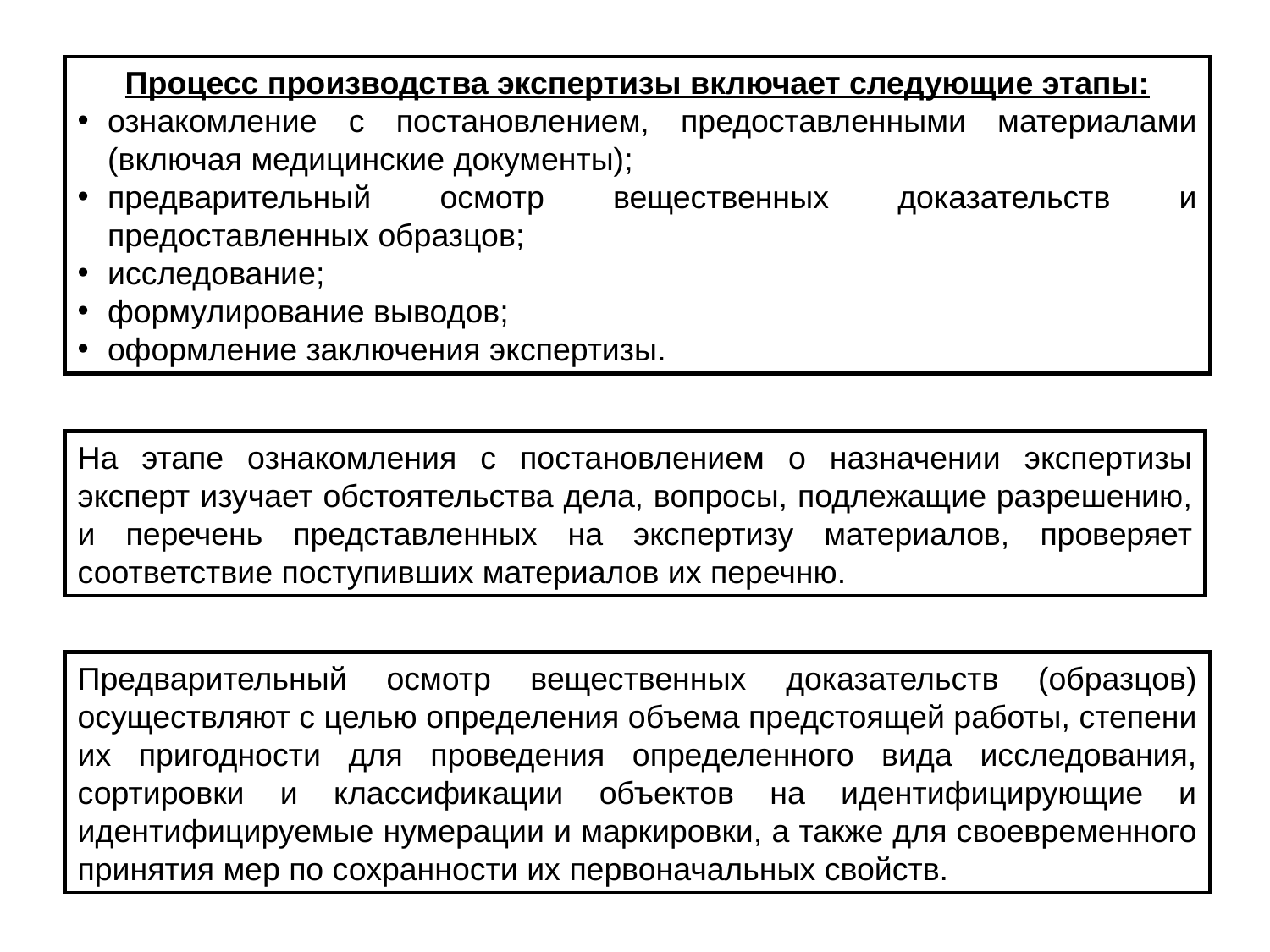

Процесс производства экспертизы включает следующие этапы:
ознакомление с постановлением, предоставленными материалами (включая медицинские документы);
предварительный осмотр вещественных доказательств и предоставленных образцов;
исследование;
формулирование выводов;
оформление заключения экспертизы.
На этапе ознакомления с постановлением о назначении экспертизы эксперт изучает обстоятельства дела, вопросы, подлежащие разрешению, и перечень представленных на экспертизу материалов, проверяет соответствие поступивших материалов их перечню.
Предварительный осмотр вещественных доказательств (образцов) осуществляют с целью определения объема предстоящей работы, степени их пригодности для проведения определенного вида исследования, сортировки и классификации объектов на идентифицирующие и идентифицируемые нумерации и маркировки, а также для своевременного принятия мер по сохранности их первоначальных свойств.